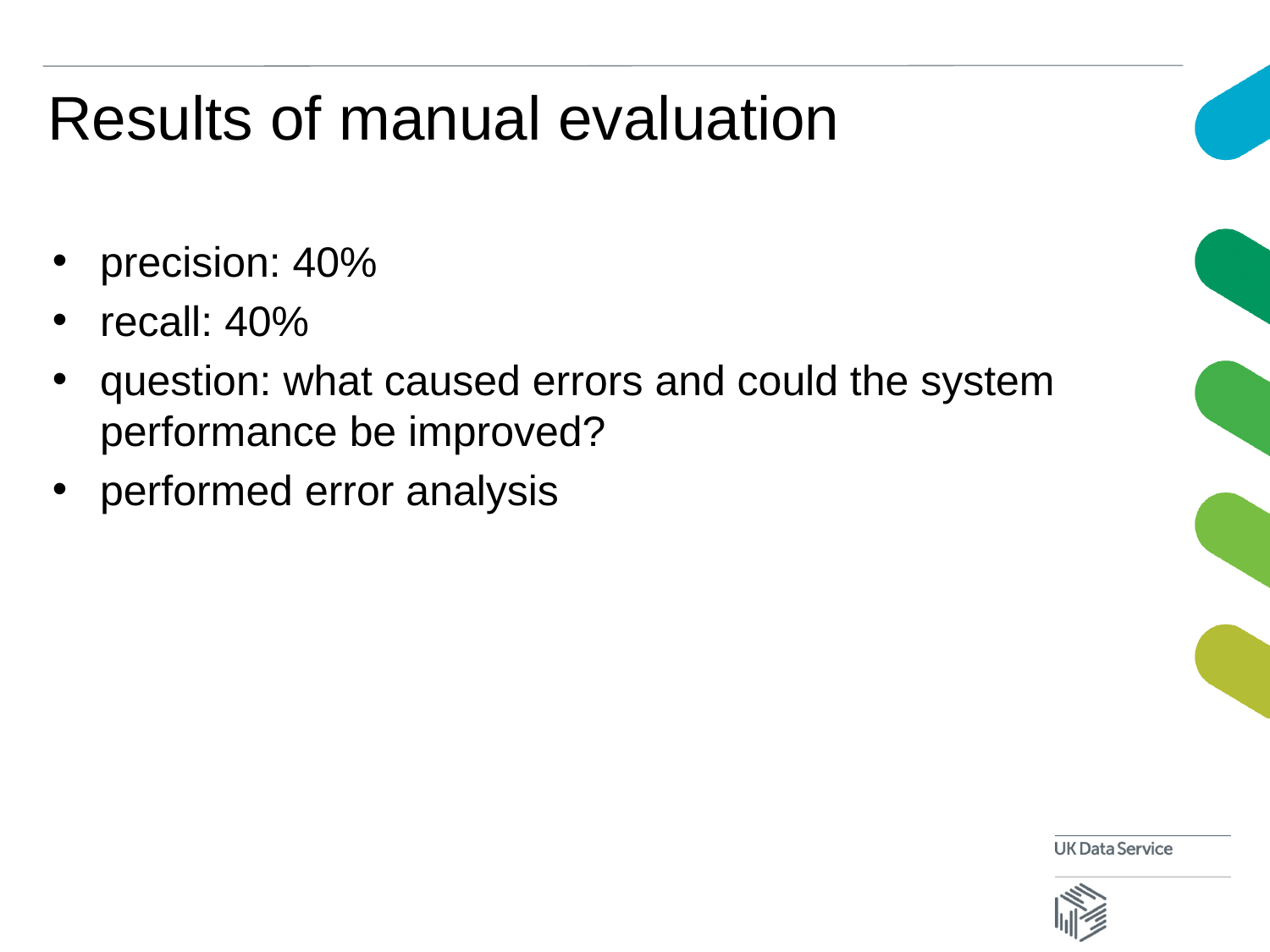

# Results of manual evaluation
precision: 40%
recall: 40%
question: what caused errors and could the system performance be improved?
performed error analysis